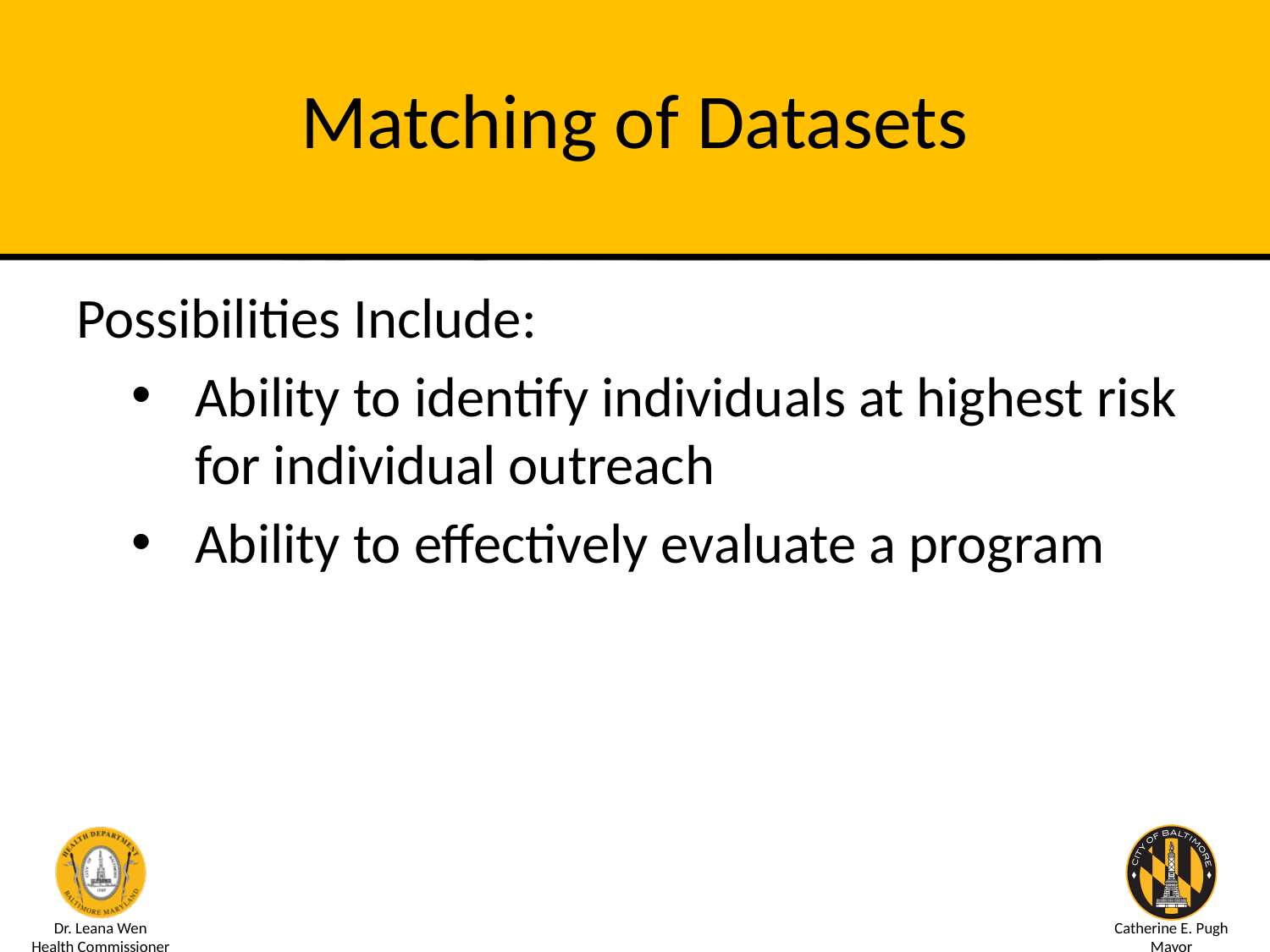

# Matching of Datasets
Possibilities Include:
Ability to identify individuals at highest risk for individual outreach
Ability to effectively evaluate a program